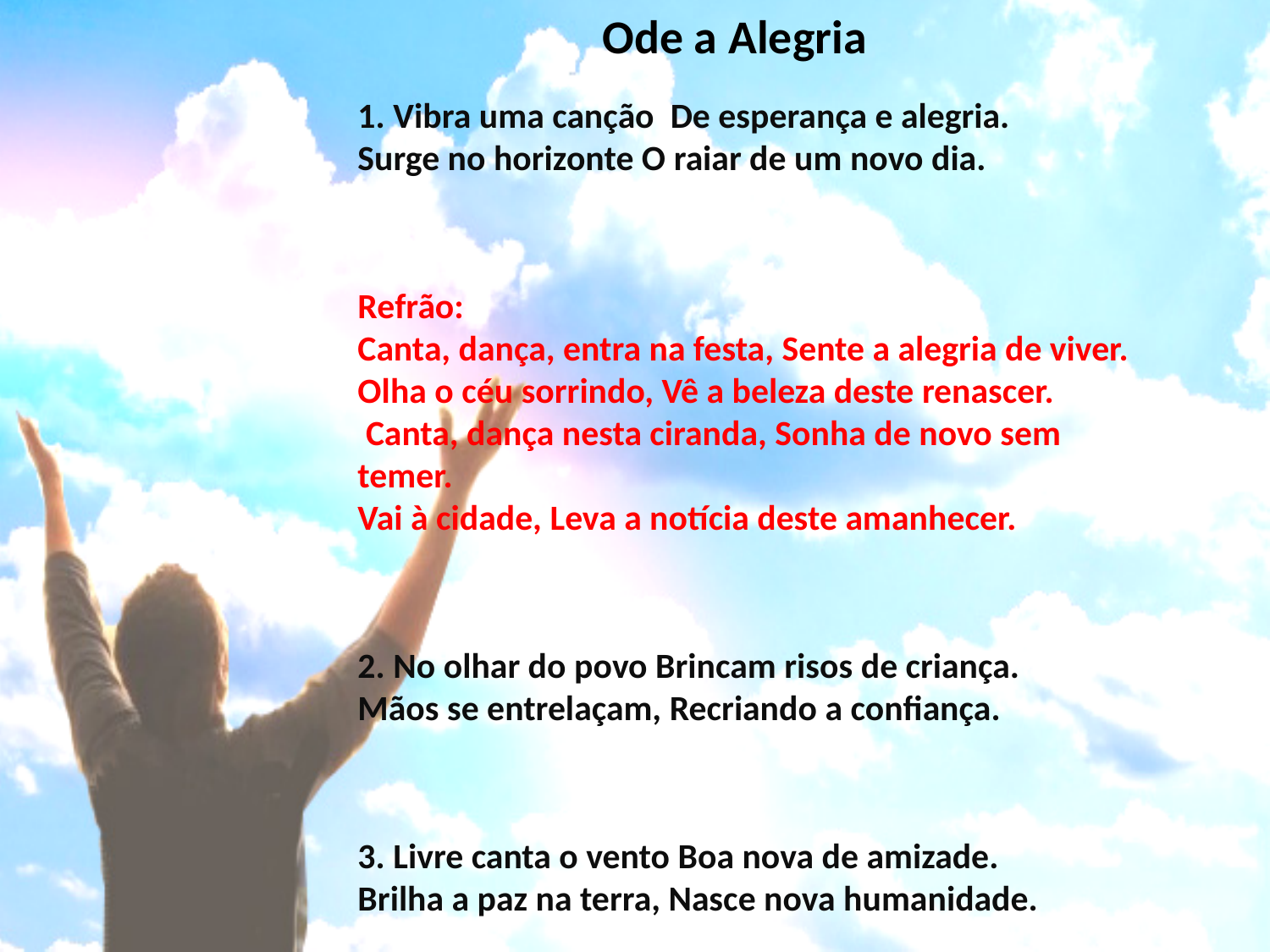

# Ode a Alegria
1. Vibra uma canção  De esperança e alegria.           Surge no horizonte O raiar de um novo dia.

Refrão:
Canta, dança, entra na festa, Sente a alegria de viver.
Olha o céu sorrindo, Vê a beleza deste renascer.               Canta, dança nesta ciranda, Sonha de novo sem temer.
Vai à cidade, Leva a notícia deste amanhecer.

2. No olhar do povo Brincam risos de criança.
Mãos se entrelaçam, Recriando a confiança.

3. Livre canta o vento Boa nova de amizade.
Brilha a paz na terra, Nasce nova humanidade.